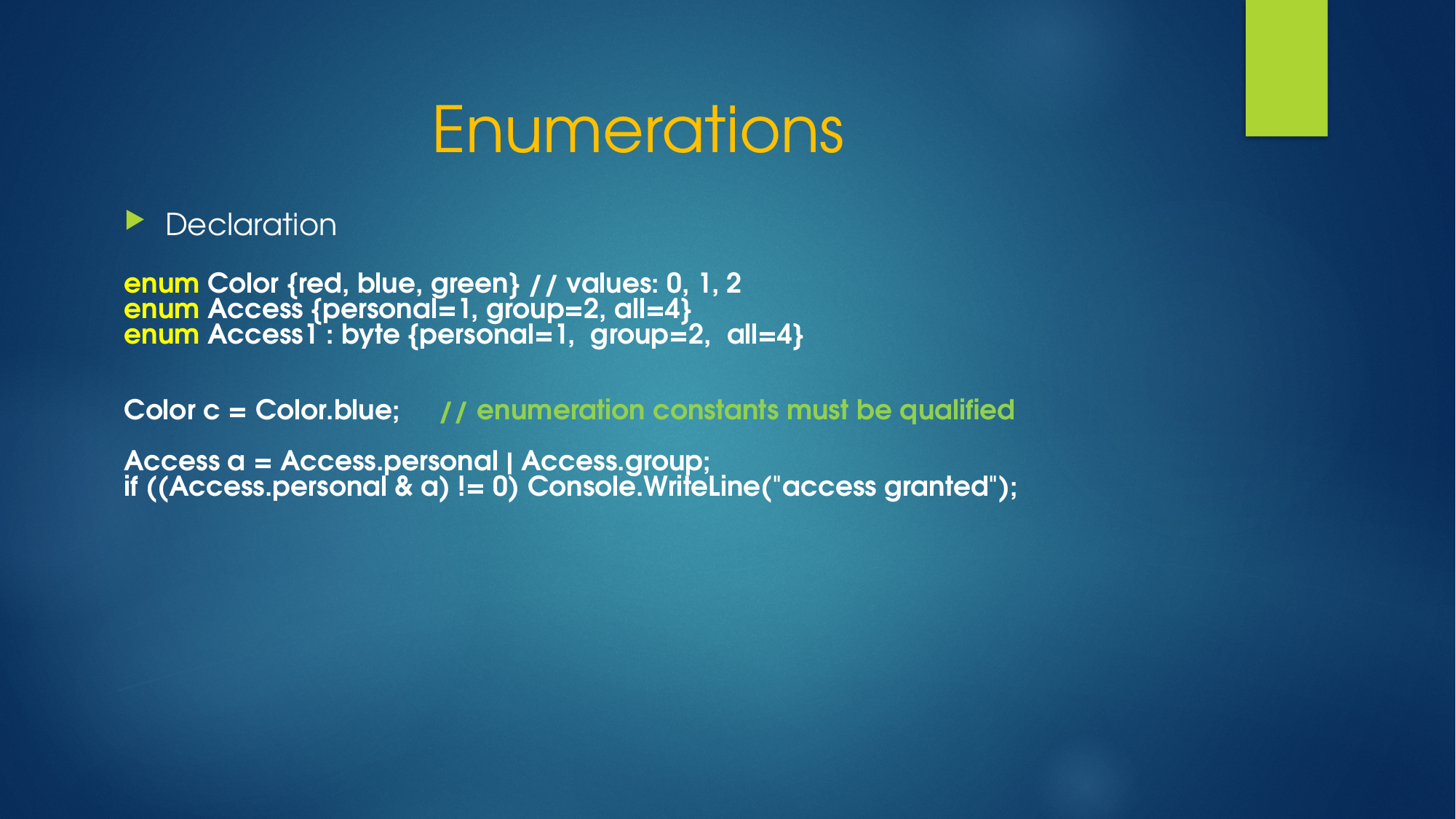

# Enumerations
Declaration

| enum Color {red, blue, green} // values: 0, 1, 2 enum Access {personal=1, group=2, all=4} enum Access1 : byte {personal=1,  group=2,  all=4} Color c = Color.blue;     // enumeration constants must be qualified   Access a = Access.personal | Access.group; if ((Access.personal & a) != 0) Console.WriteLine("access granted"); |
| --- |